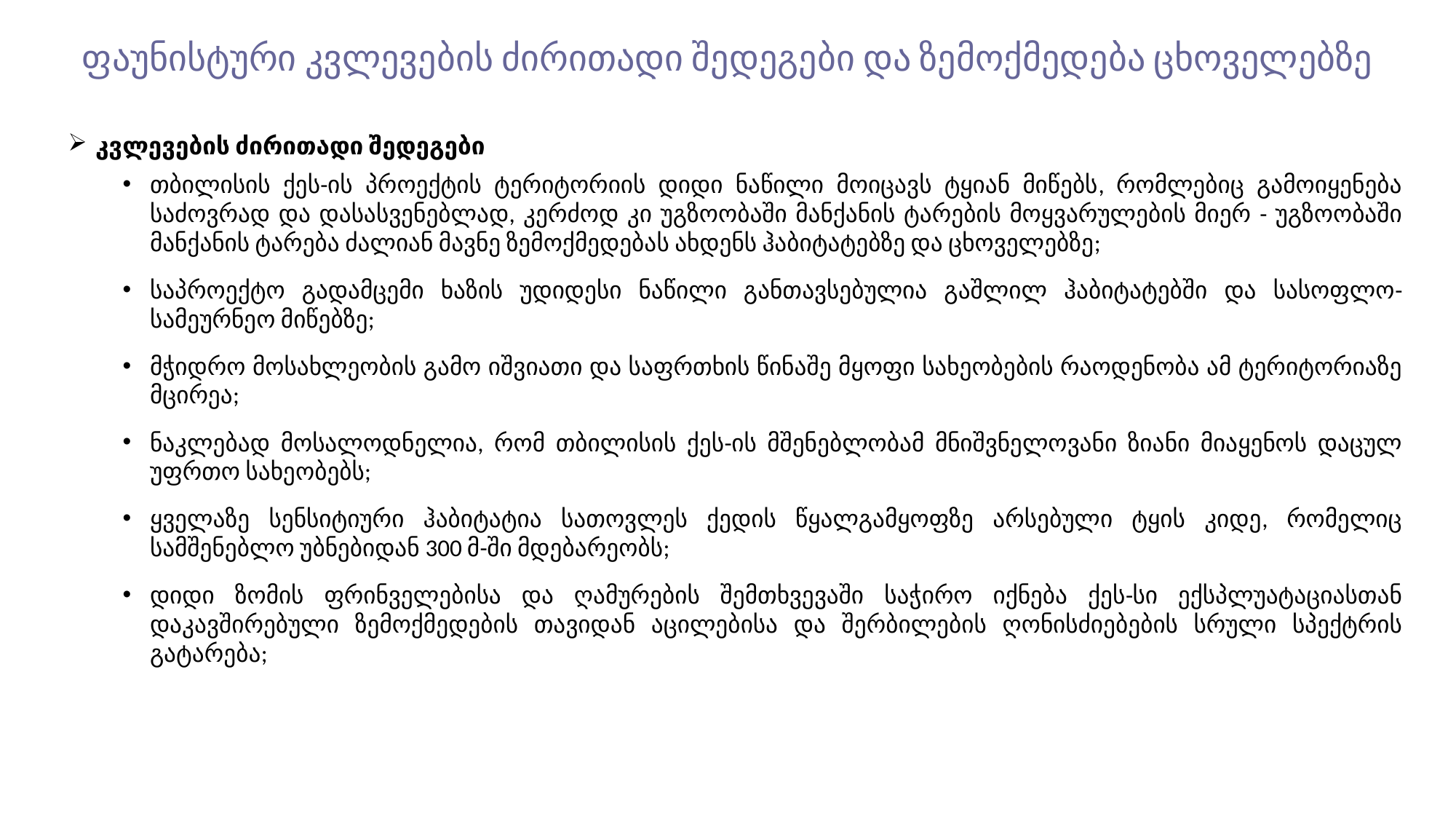

# ფაუნისტური კვლევების ძირითადი შედეგები და ზემოქმედება ცხოველებზე
კვლევების ძირითადი შედეგები
თბილისის ქეს-ის პროექტის ტერიტორიის დიდი ნაწილი მოიცავს ტყიან მიწებს, რომლებიც გამოიყენება საძოვრად და დასასვენებლად, კერძოდ კი უგზოობაში მანქანის ტარების მოყვარულების მიერ - უგზოობაში მანქანის ტარება ძალიან მავნე ზემოქმედებას ახდენს ჰაბიტატებზე და ცხოველებზე;
საპროექტო გადამცემი ხაზის უდიდესი ნაწილი განთავსებულია გაშლილ ჰაბიტატებში და სასოფლო-სამეურნეო მიწებზე;
მჭიდრო მოსახლეობის გამო იშვიათი და საფრთხის წინაშე მყოფი სახეობების რაოდენობა ამ ტერიტორიაზე მცირეა;
ნაკლებად მოსალოდნელია, რომ თბილისის ქეს-ის მშენებლობამ მნიშვნელოვანი ზიანი მიაყენოს დაცულ უფრთო სახეობებს;
ყველაზე სენსიტიური ჰაბიტატია სათოვლეს ქედის წყალგამყოფზე არსებული ტყის კიდე, რომელიც სამშენებლო უბნებიდან 300 მ-ში მდებარეობს;
დიდი ზომის ფრინველებისა და ღამურების შემთხვევაში საჭირო იქნება ქეს-სი ექსპლუატაციასთან დაკავშირებული ზემოქმედების თავიდან აცილებისა და შერბილების ღონისძიებების სრული სპექტრის გატარება;